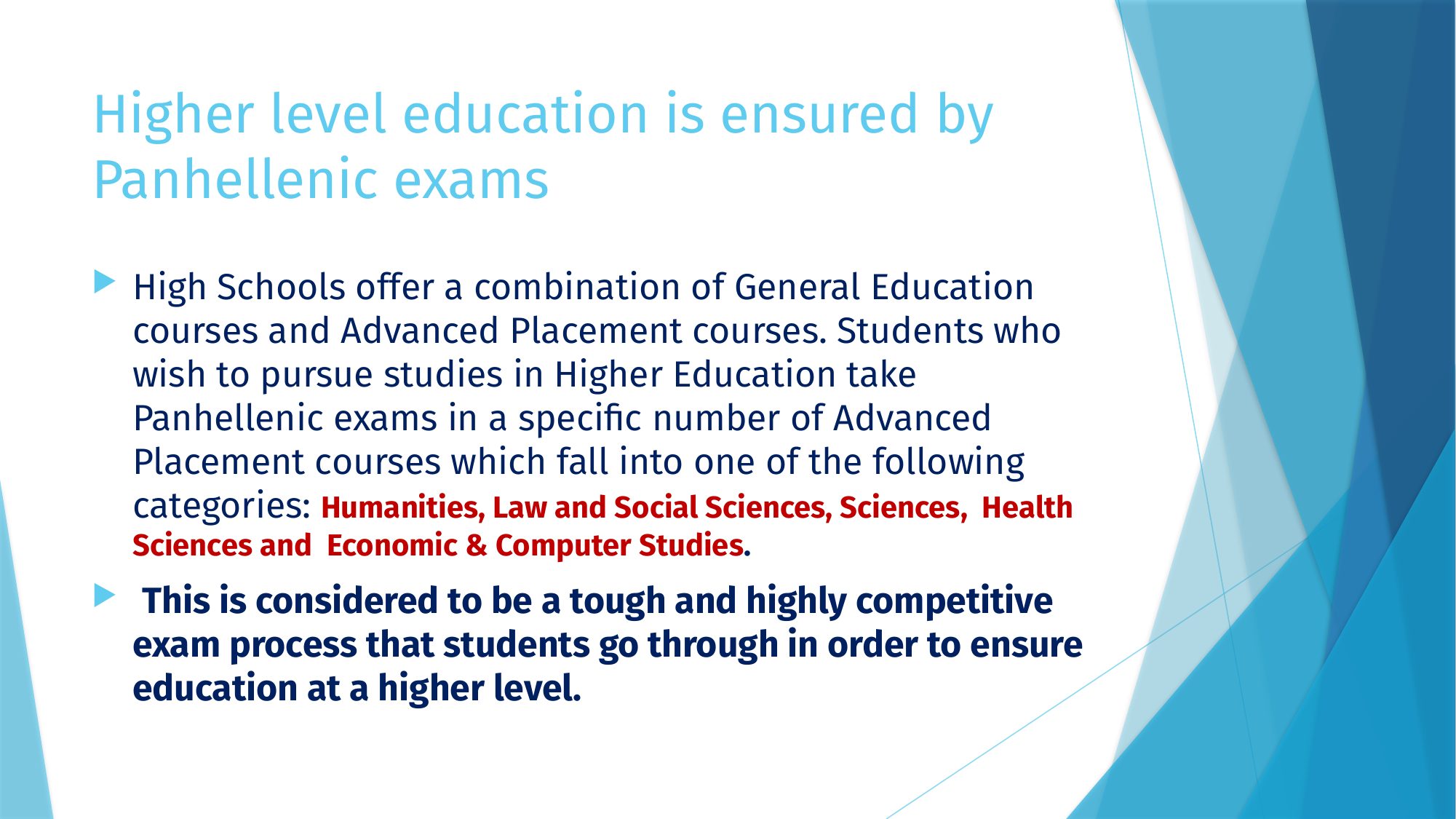

# Higher level education is ensured by Panhellenic exams
High Schools offer a combination of General Education courses and Advanced Placement courses. Students who wish to pursue studies in Higher Education take Panhellenic exams in a specific number of Advanced Placement courses which fall into one of the following categories: Humanities, Law and Social Sciences, Sciences,  Health Sciences and  Economic & Computer Studies.
 This is considered to be a tough and highly competitive exam process that students go through in order to ensure education at a higher level.